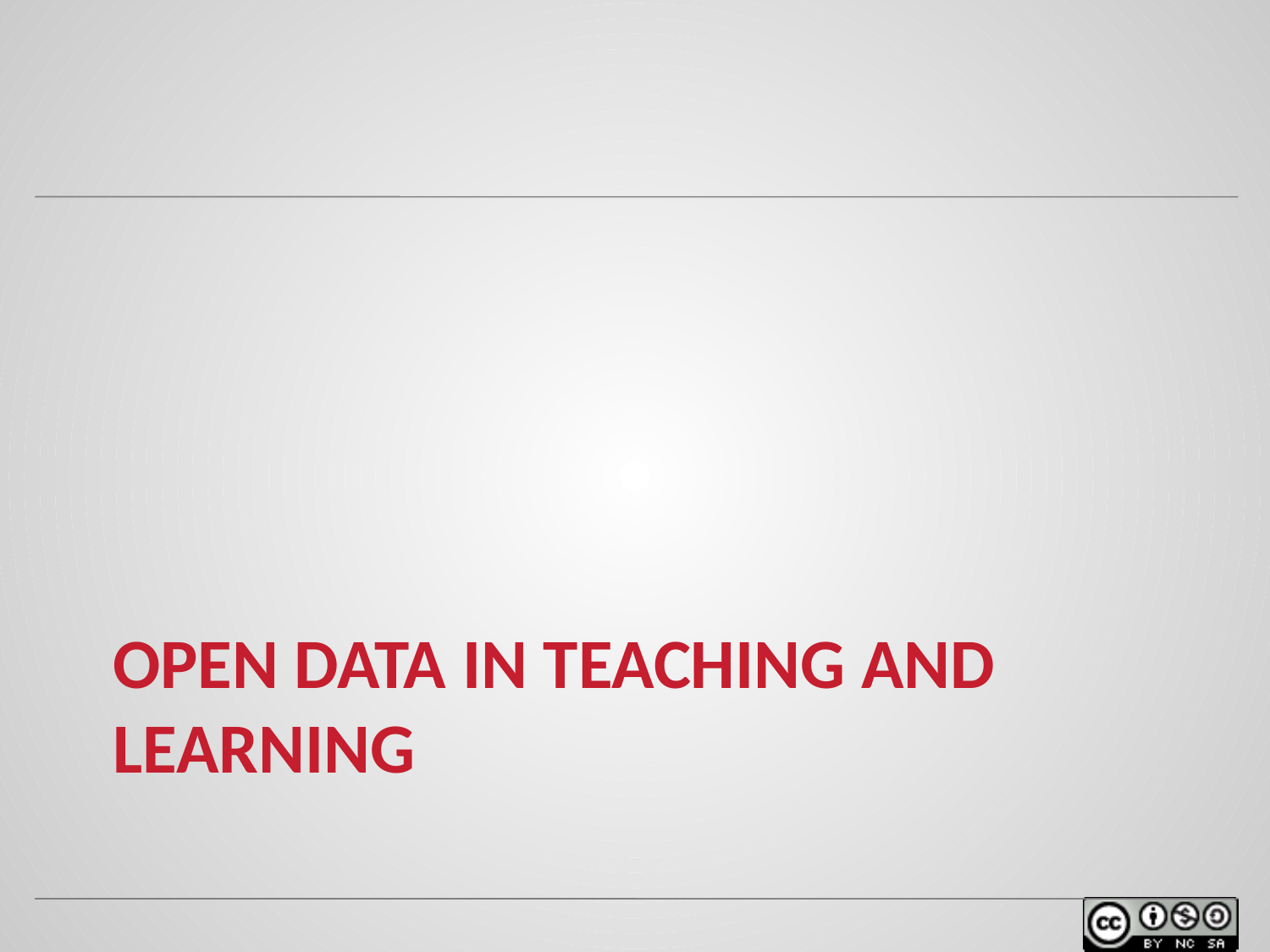

# Open Data in Teaching and Learning